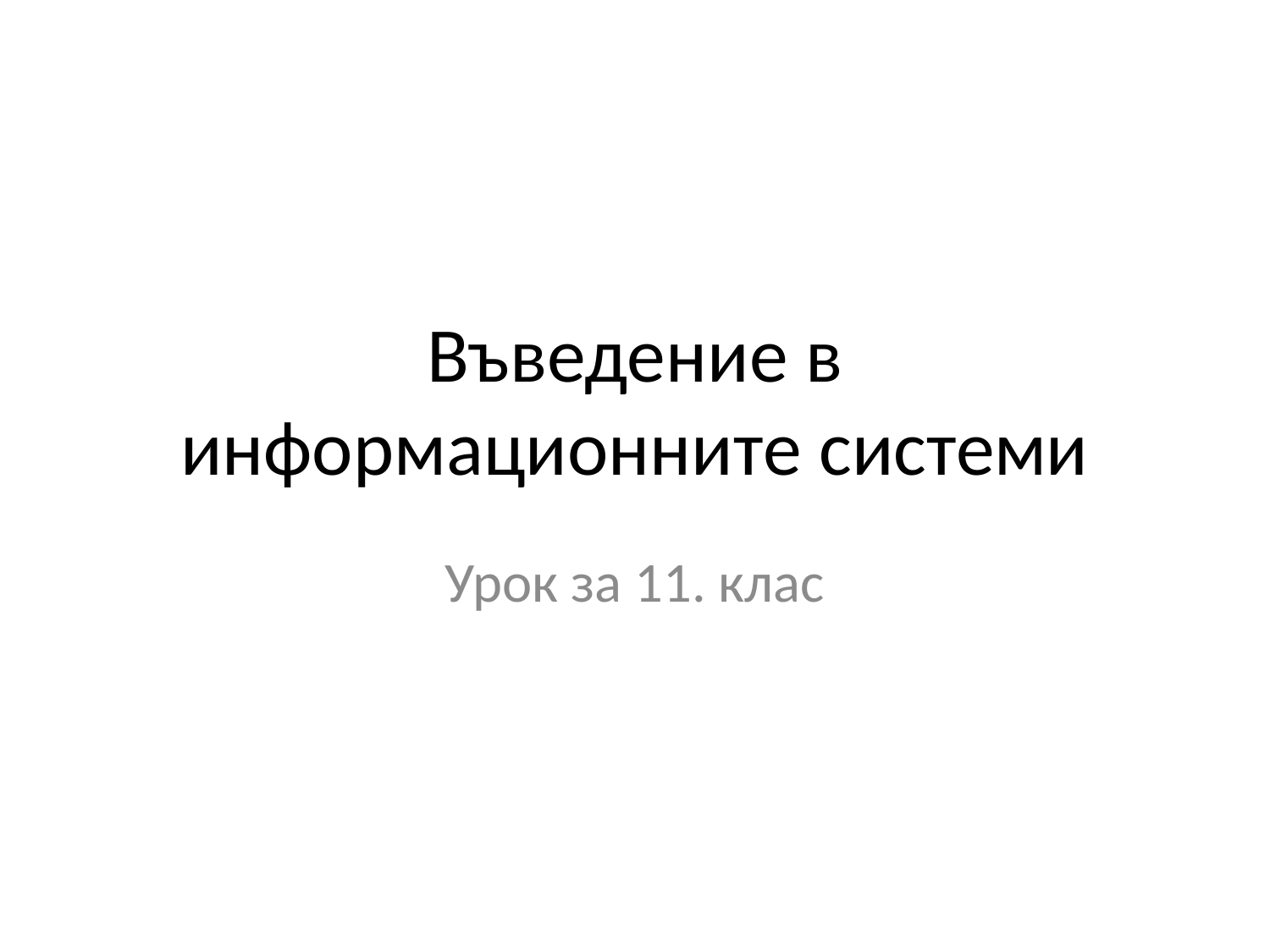

# Въведение в информационните системи
Урок за 11. клас